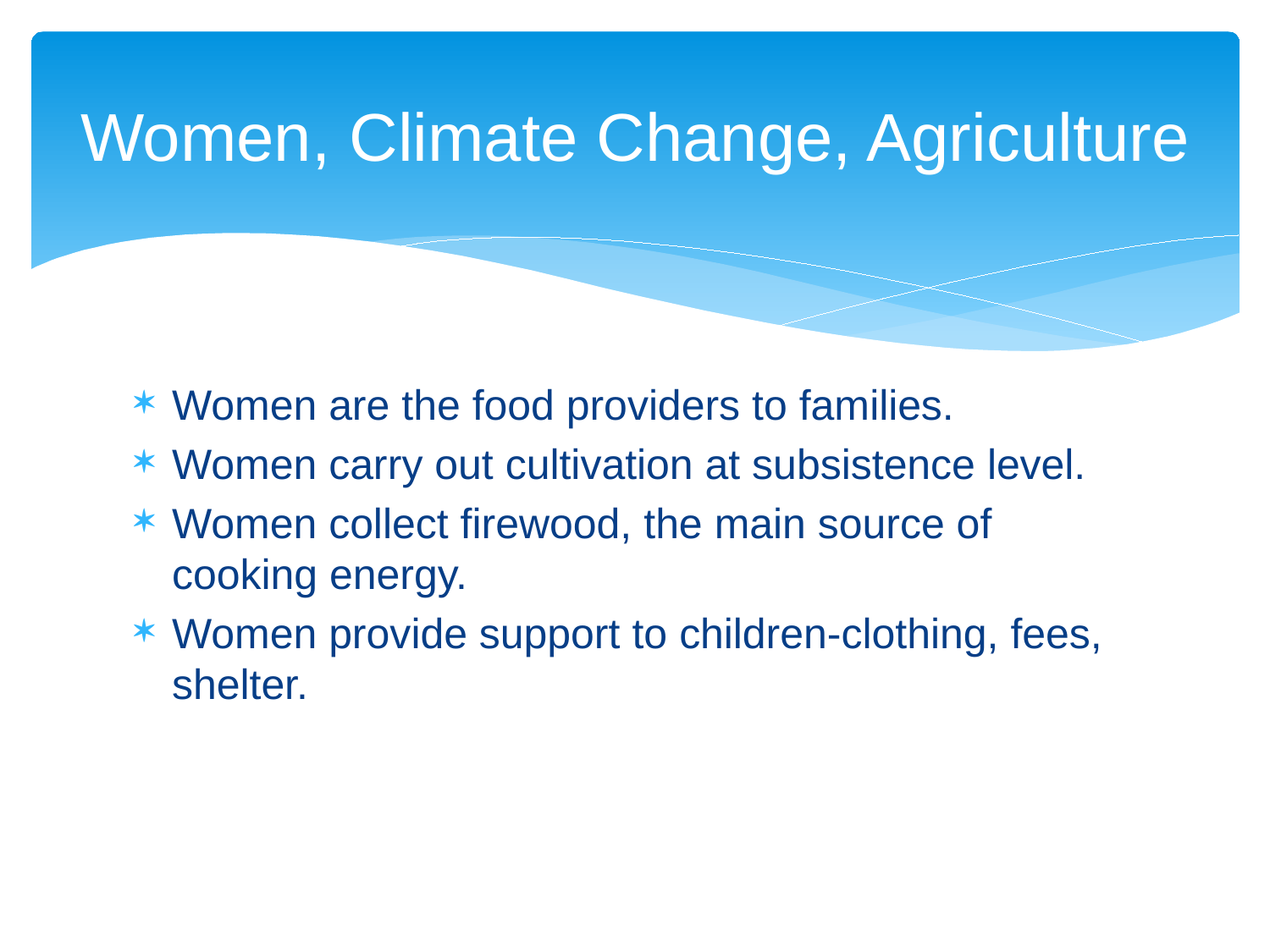

# Women, Climate Change, Agriculture
Women are the food providers to families.
Women carry out cultivation at subsistence level.
Women collect firewood, the main source of cooking energy.
Women provide support to children-clothing, fees, shelter.